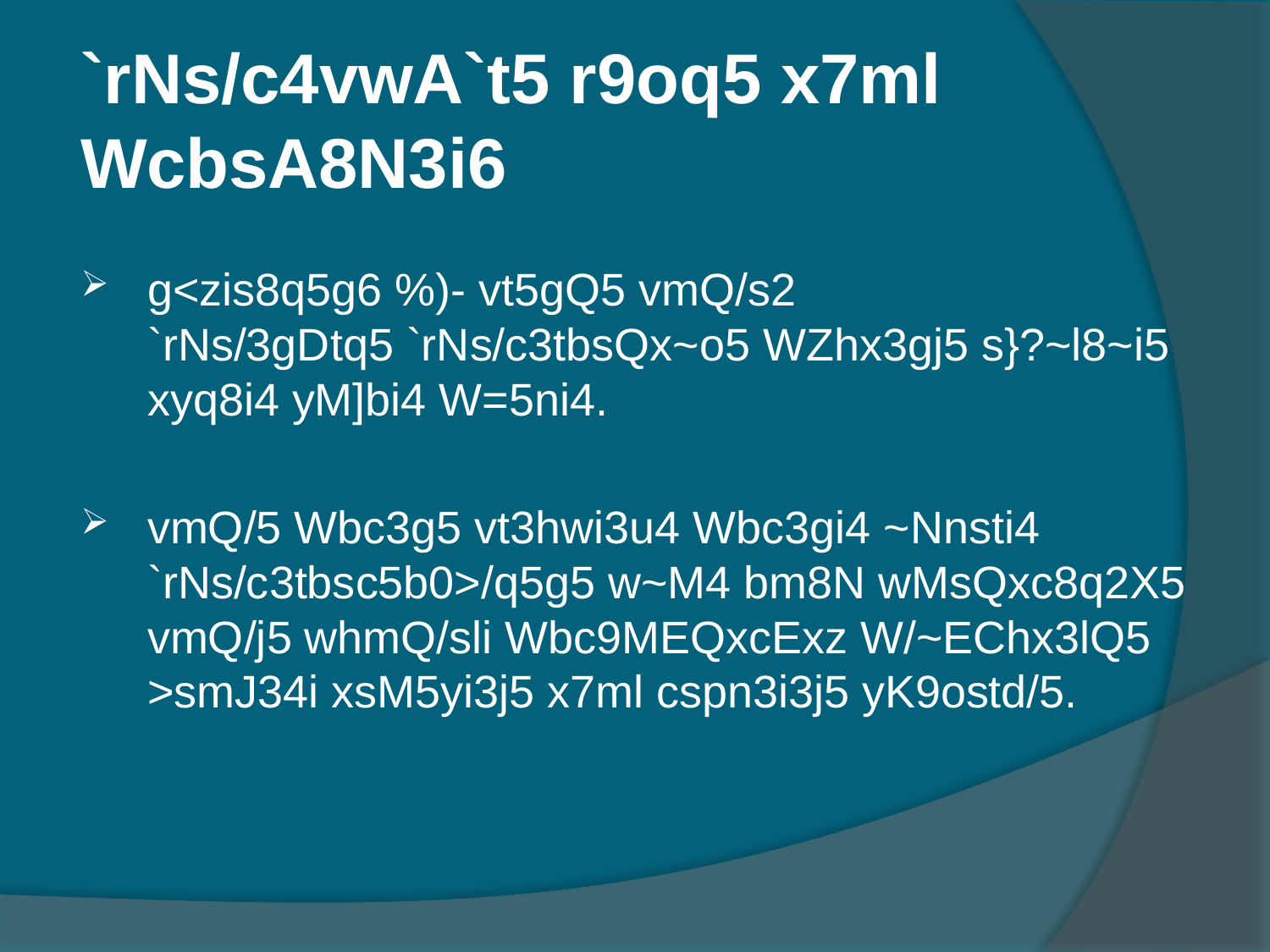

# `rNs/c4vwA`t5 r9oq5 x7ml WcbsA8N3i6
g<zis8q5g6 %)- vt5gQ5 vmQ/s2
`rNs/3gDtq5 `rNs/c3tbsQx~o5 WZhx3gj5 s}?~l8~i5 xyq8i4 yM]bi4 W=5ni4.

vmQ/5 Wbc3g5 vt3hwi3u4 Wbc3gi4 ~Nnsti4
`rNs/c3tbsc5b0>/q5g5 w~M4 bm8N wMsQxc8q2X5 vmQ/j5 whmQ/sli Wbc9MEQxcExz W/~EChx3lQ5 >smJ34i xsM5yi3j5 x7ml cspn3i3j5 yK9ostd/5.